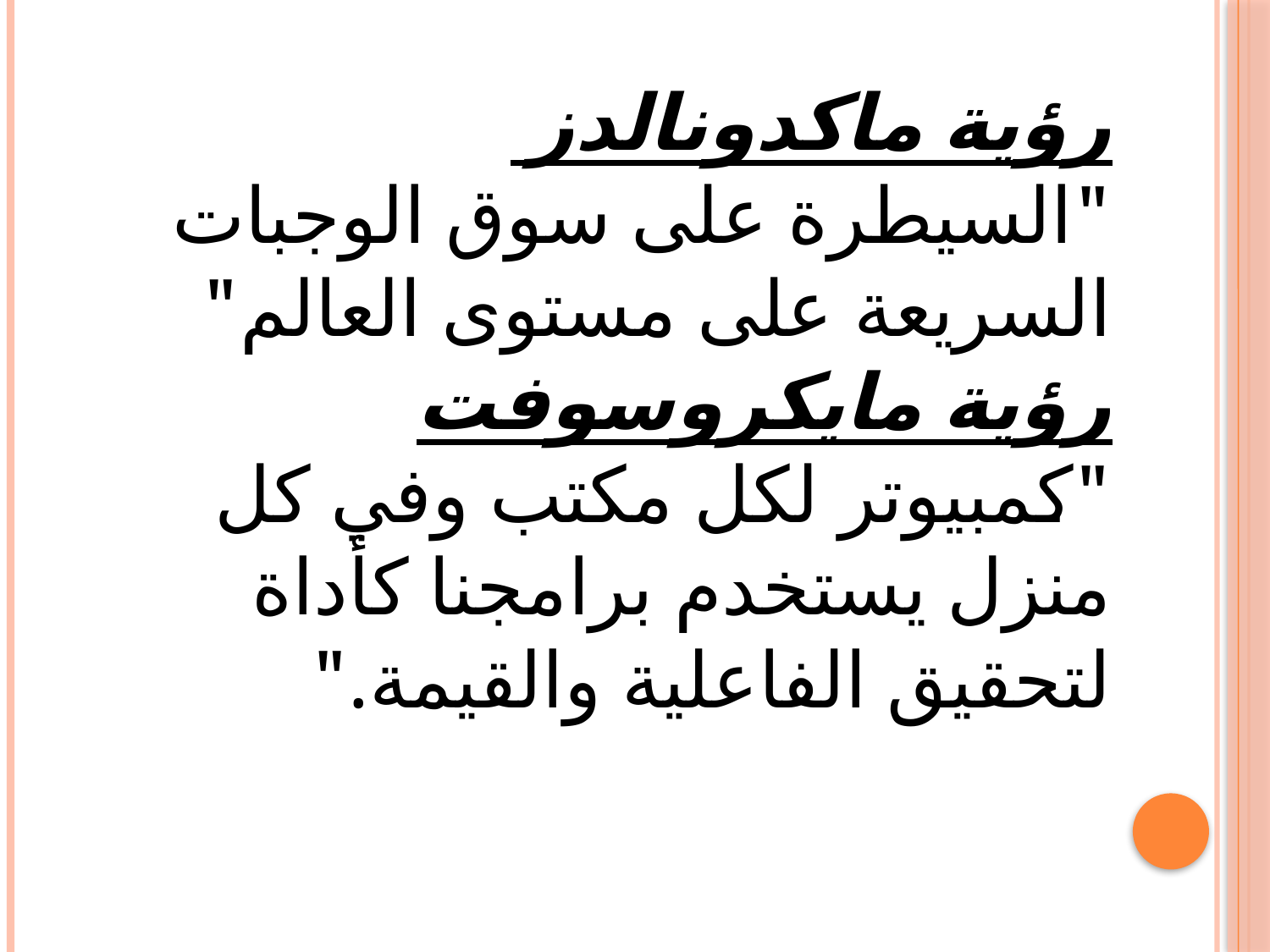

رؤية ماكدونالدز
"السيطرة على سوق الوجبات السريعة على مستوى العالم"
رؤية مايكروسوفت
"كمبيوتر لكل مكتب وفي كل منزل يستخدم برامجنا كأداة لتحقيق الفاعلية والقيمة."